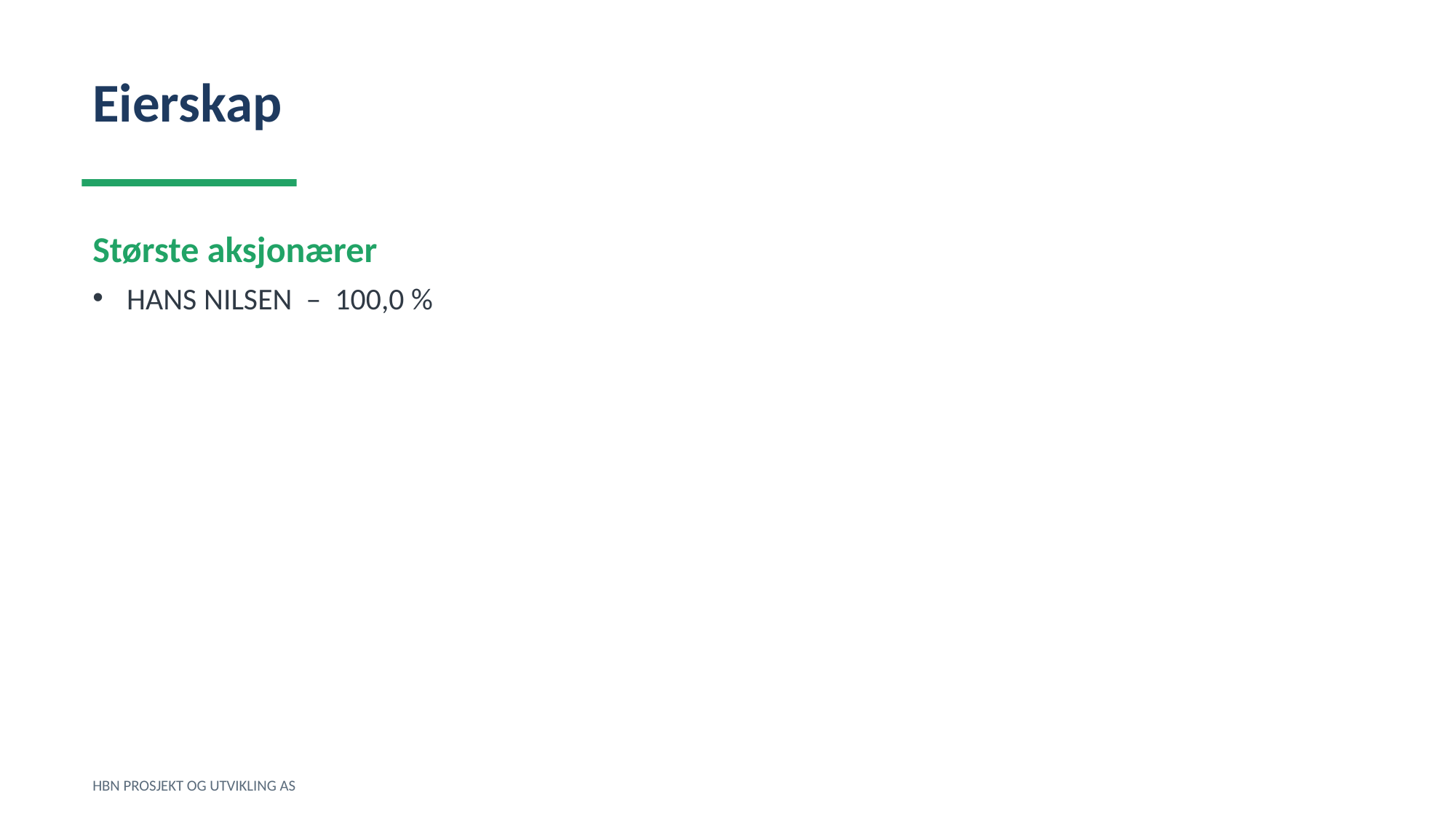

Eierskap

Største aksjonærer
HANS NILSEN  –  100,0 %
HBN PROSJEKT OG UTVIKLING AS